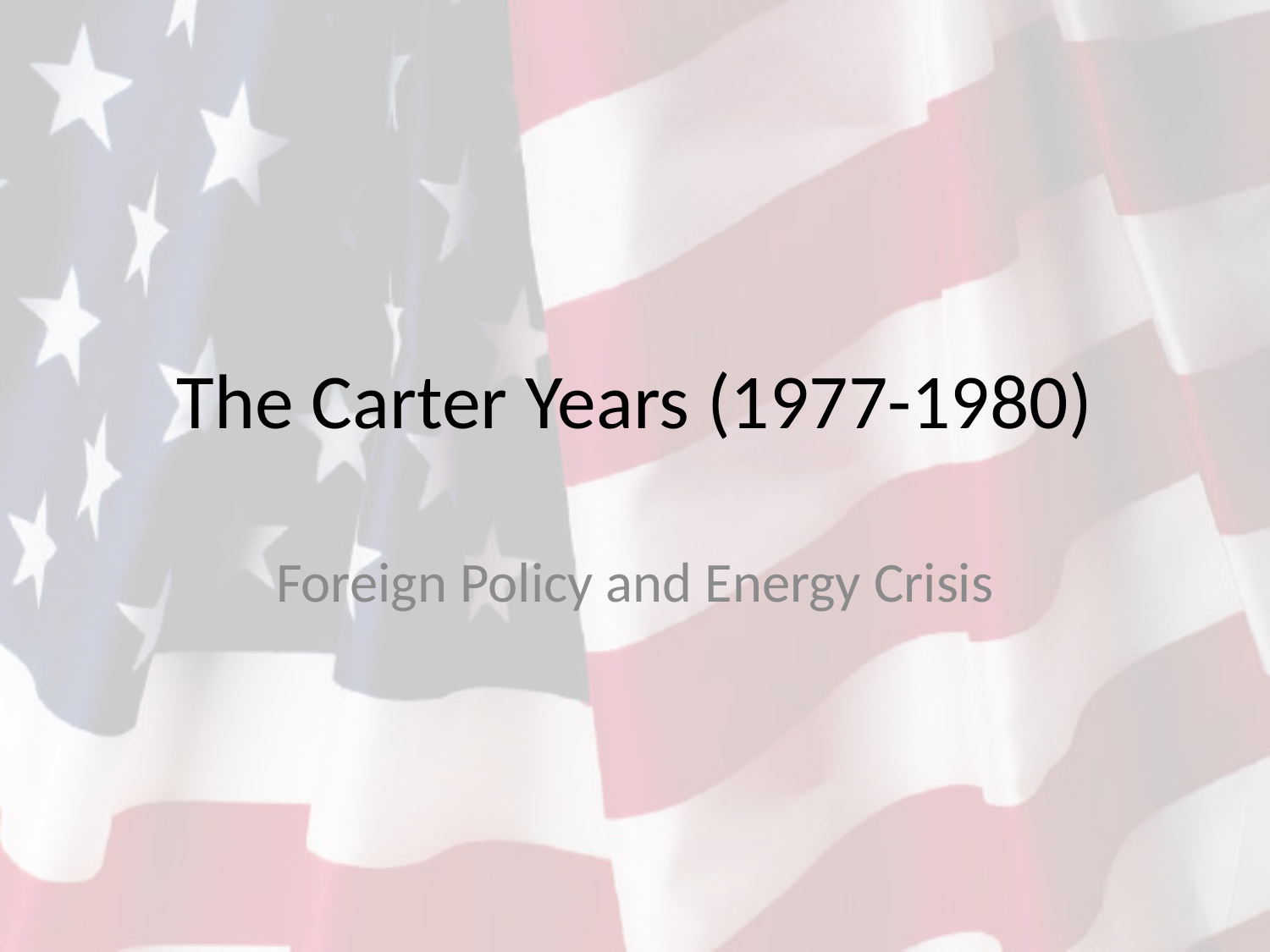

# The Carter Years (1977-1980)
Foreign Policy and Energy Crisis